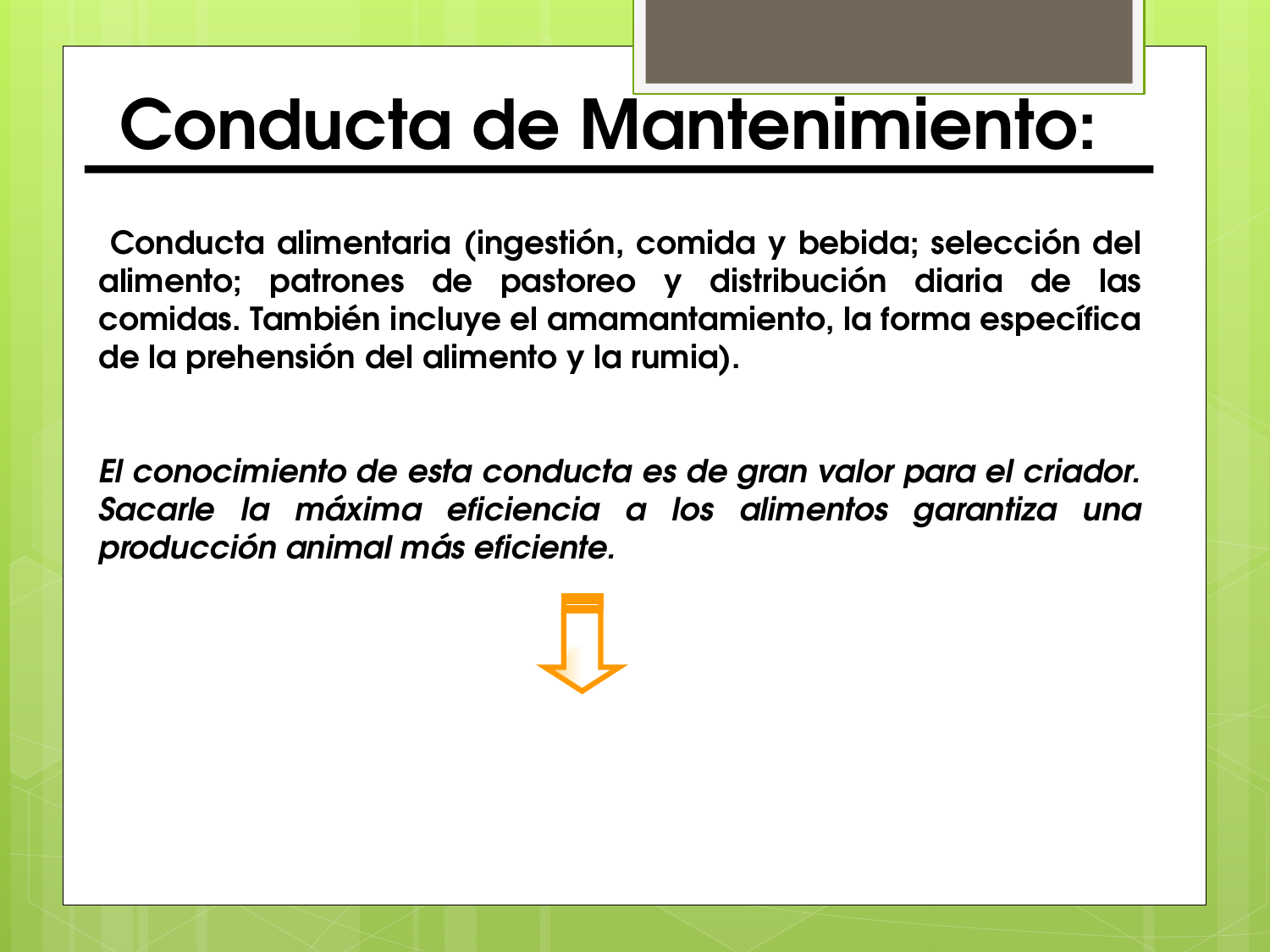

# Conducta de Mantenimiento:

 Conducta alimentaria (ingestión, comida y bebida; selección del alimento; patrones de pastoreo y distribución diaria de las comidas. También incluye el amamantamiento, la forma específica de la prehensión del alimento y la rumia).

El conocimiento de esta conducta es de gran valor para el criador. Sacarle la máxima eficiencia a los alimentos garantiza una producción animal más eficiente.